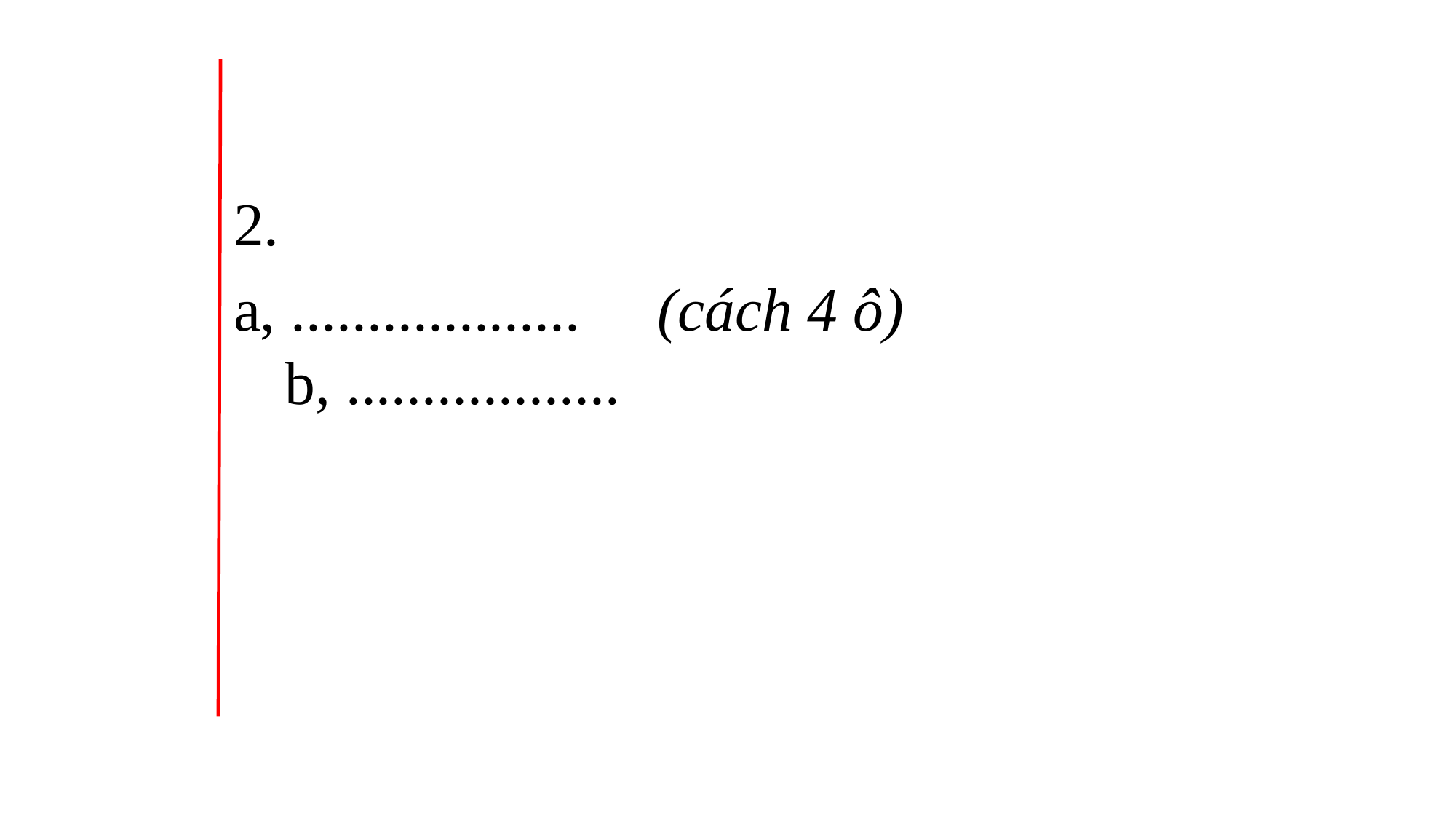

2.
a, ...................     (cách 4 ô)	   b, ..................